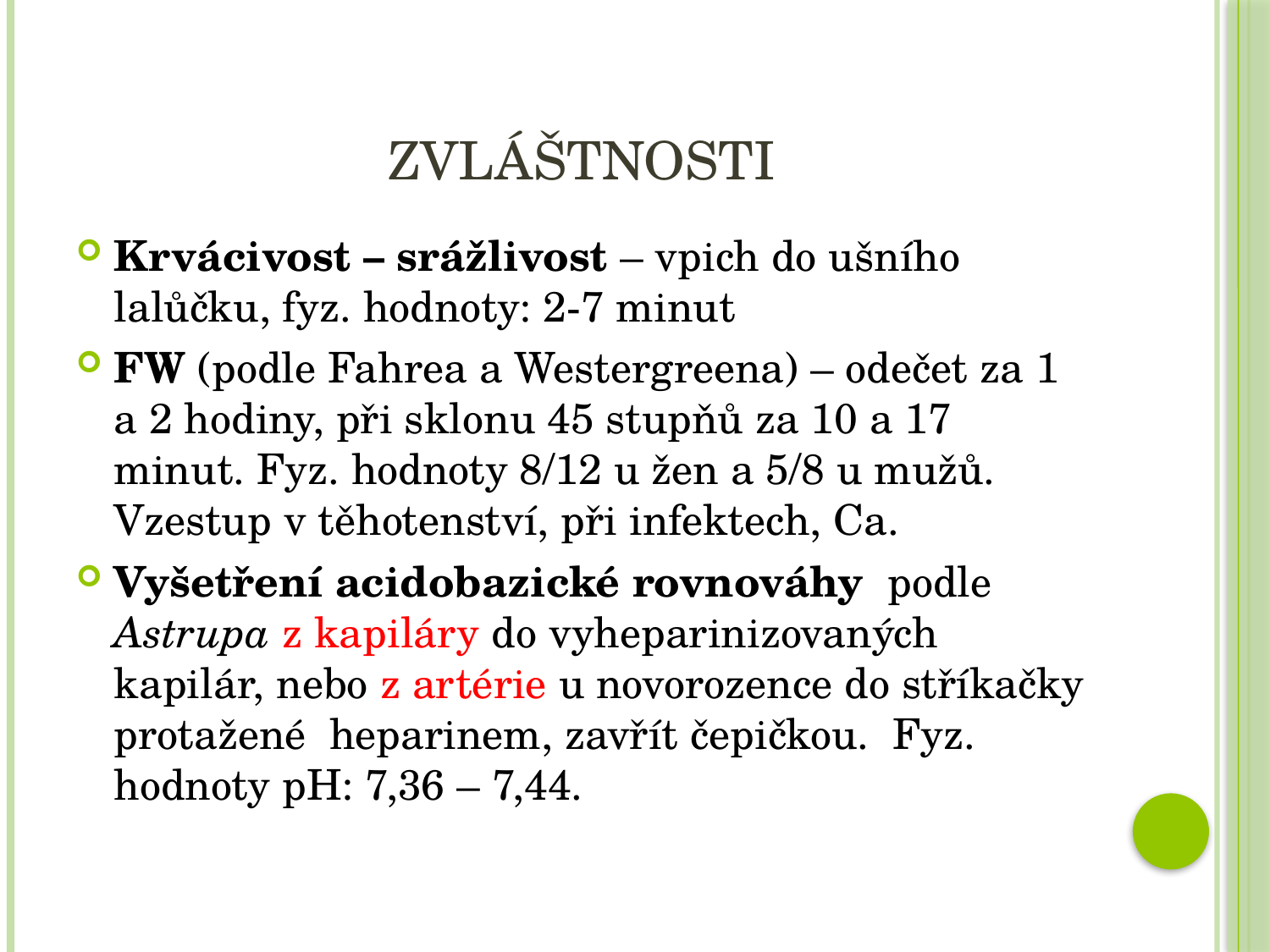

# Zvláštnosti
Krvácivost – srážlivost – vpich do ušního lalůčku, fyz. hodnoty: 2-7 minut
FW (podle Fahrea a Westergreena) – odečet za 1 a 2 hodiny, při sklonu 45 stupňů za 10 a 17 minut. Fyz. hodnoty 8/12 u žen a 5/8 u mužů.  Vzestup v těhotenství, při infektech, Ca.
Vyšetření acidobazické rovnováhy  podle  Astrupa z kapiláry do vyheparinizovaných kapilár, nebo z artérie u novorozence do stříkačky protažené  heparinem, zavřít čepičkou.  Fyz. hodnoty pH: 7,36 – 7,44.